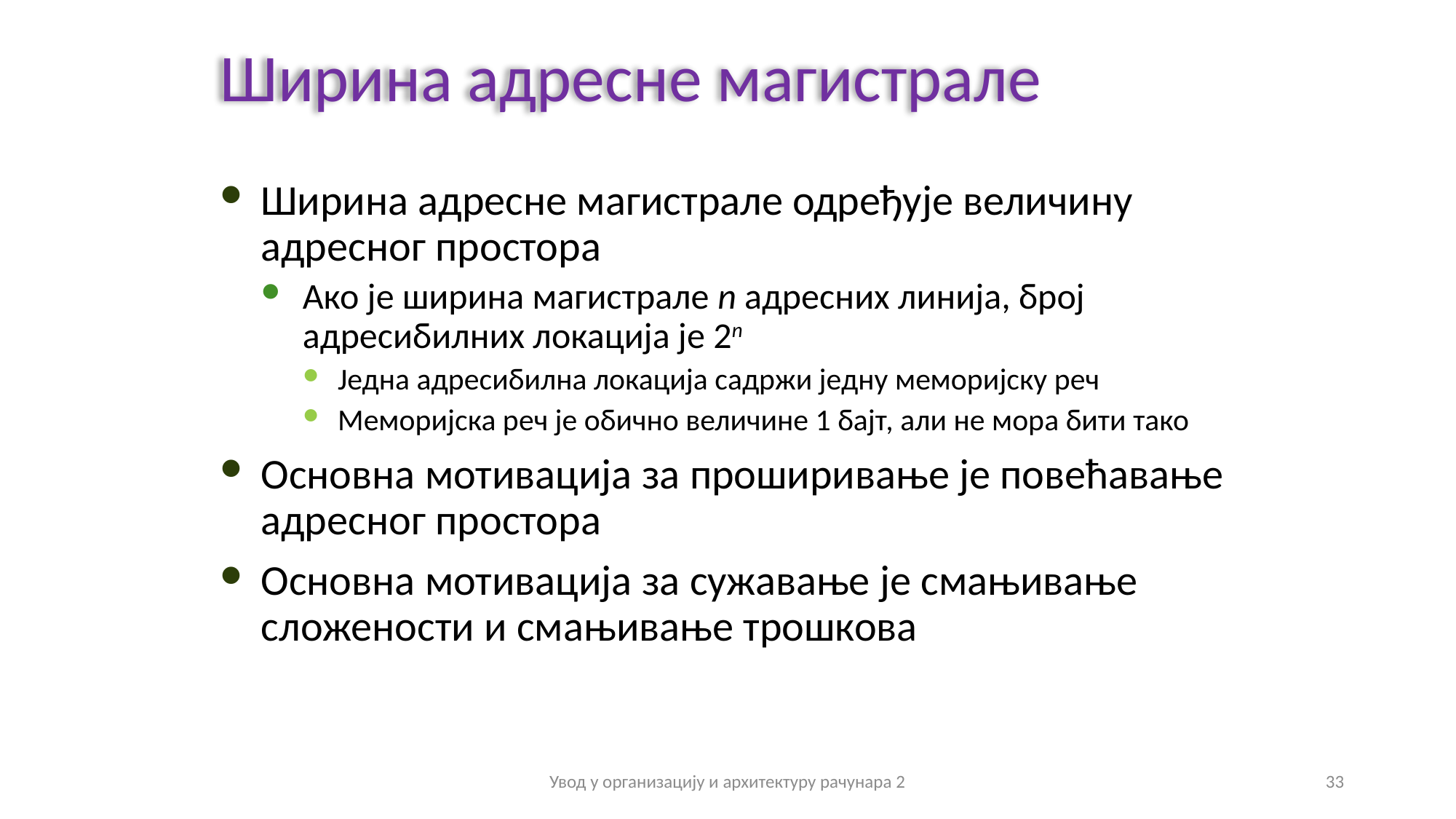

Ширина адресне магистрале
Ширина адресне магистрале одређује величину адресног простора
Ако је ширина магистрале n адресних линија, број адресибилних локација је 2n
Једна адресибилна локација садржи једну меморијску реч
Меморијска реч је обично величине 1 бајт, али не мора бити тако
Основна мотивација за проширивање је повећавање адресног простора
Основна мотивација за сужавање је смањивање сложености и смањивање трошкова
Увод у организацију и архитектуру рачунара 2
33